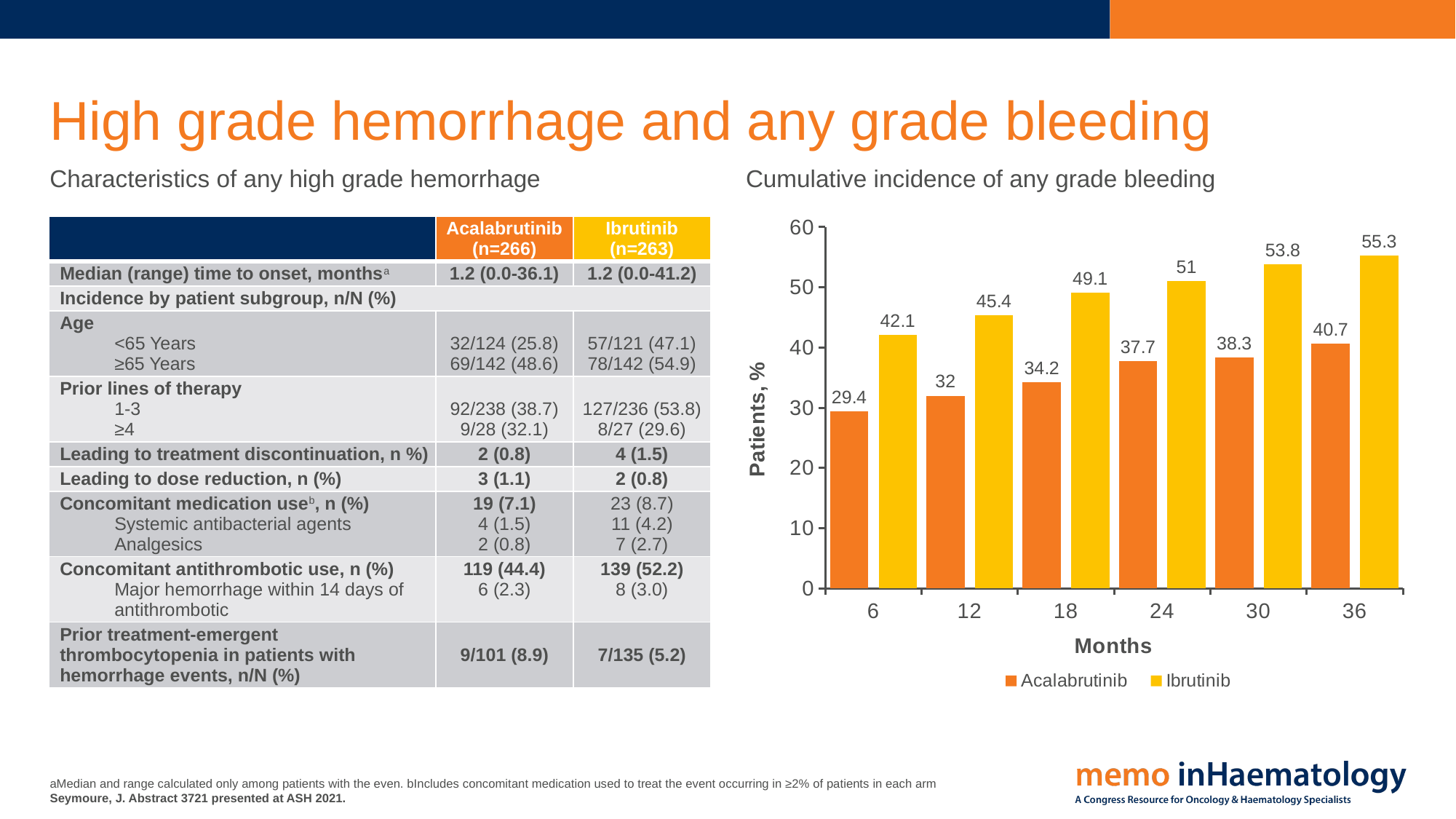

# High grade hemorrhage and any grade bleeding
Characteristics of any high grade hemorrhage
Cumulative incidence of any grade bleeding

### Chart

| Category | Acalabrutinib | Ibrutinib |
|---|---|---|
| 6 | 29.4 | 42.1 |
| 12 | 32.0 | 45.4 |
| 18 | 34.2 | 49.1 |
| 24 | 37.7 | 51.0 |
| 30 | 38.3 | 53.8 |
| 36 | 40.7 | 55.3 |
|  | Acalabrutinib (n=266) | Ibrutinib (n=263) |
| --- | --- | --- |
| Median (range) time to onset, monthsa | 1.2 (0.0-36.1) | 1.2 (0.0-41.2) |
| Incidence by patient subgroup, n/N (%) |  |  |
| Age <65 Years ≥65 Years | 32/124 (25.8) 69/142 (48.6) | 57/121 (47.1) 78/142 (54.9) |
| Prior lines of therapy 1-3 ≥4 | 92/238 (38.7) 9/28 (32.1) | 127/236 (53.8) 8/27 (29.6) |
| Leading to treatment discontinuation, n %) | 2 (0.8) | 4 (1.5) |
| Leading to dose reduction, n (%) | 3 (1.1) | 2 (0.8) |
| Concomitant medication useb, n (%) Systemic antibacterial agents Analgesics | 19 (7.1) 4 (1.5) 2 (0.8) | 23 (8.7) 11 (4.2) 7 (2.7) |
| Concomitant antithrombotic use, n (%) Major hemorrhage within 14 days of antithrombotic | 119 (44.4) 6 (2.3) | 139 (52.2) 8 (3.0) |
| Prior treatment-emergent thrombocytopenia in patients with hemorrhage events, n/N (%) | 9/101 (8.9) | 7/135 (5.2) |
aMedian and range calculated only among patients with the even. bIncludes concomitant medication used to treat the event occurring in ≥2% of patients in each arm
Seymoure, J. Abstract 3721 presented at ASH 2021.